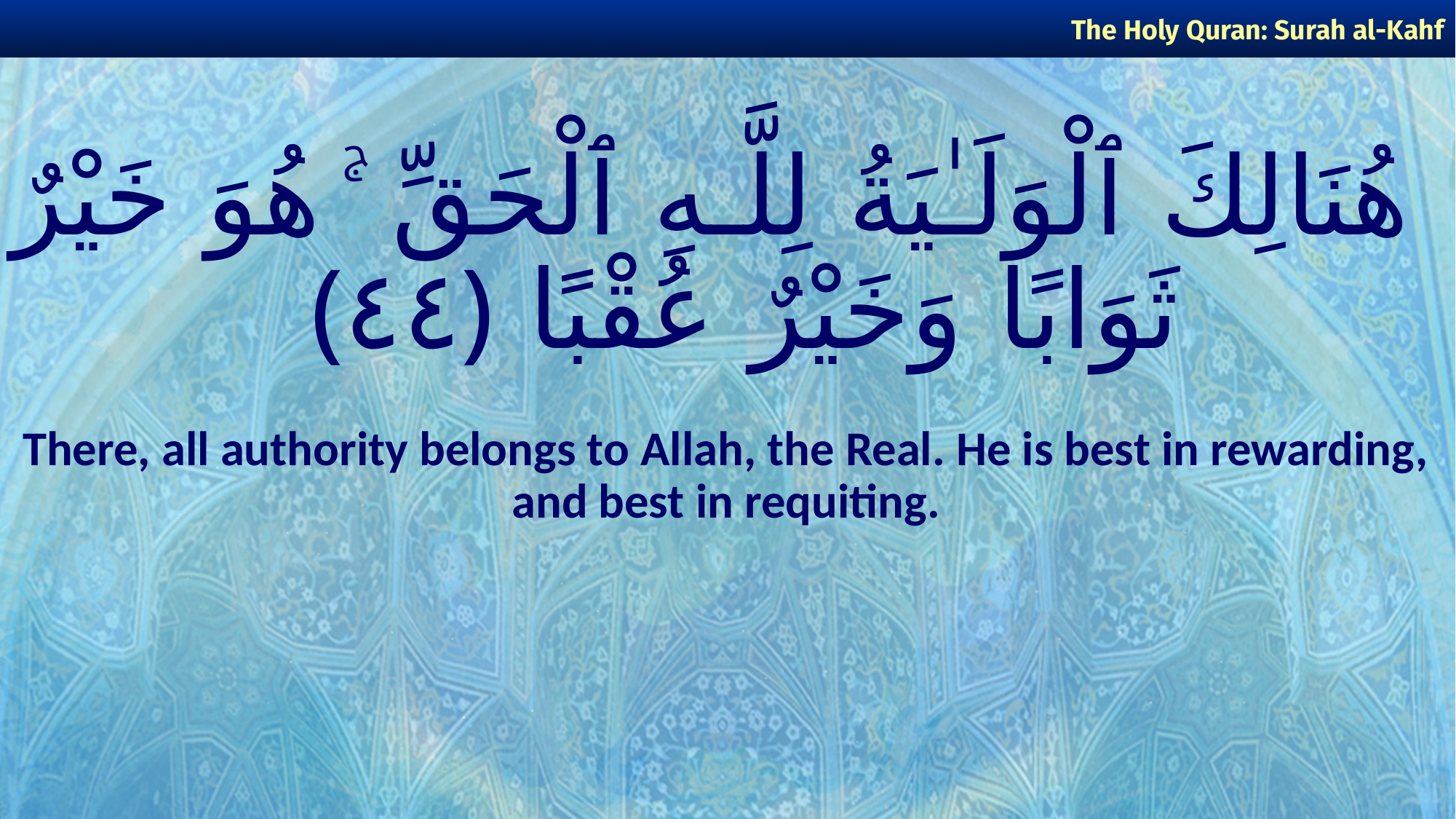

The Holy Quran: Surah al-Kahf
# هُنَالِكَ ٱلْوَلَـٰيَةُ لِلَّـهِ ٱلْحَقِّ ۚ هُوَ خَيْرٌ ثَوَابًا وَخَيْرٌ عُقْبًا ﴿٤٤﴾
There, all authority belongs to Allah, the Real. He is best in rewarding, and best in requiting.